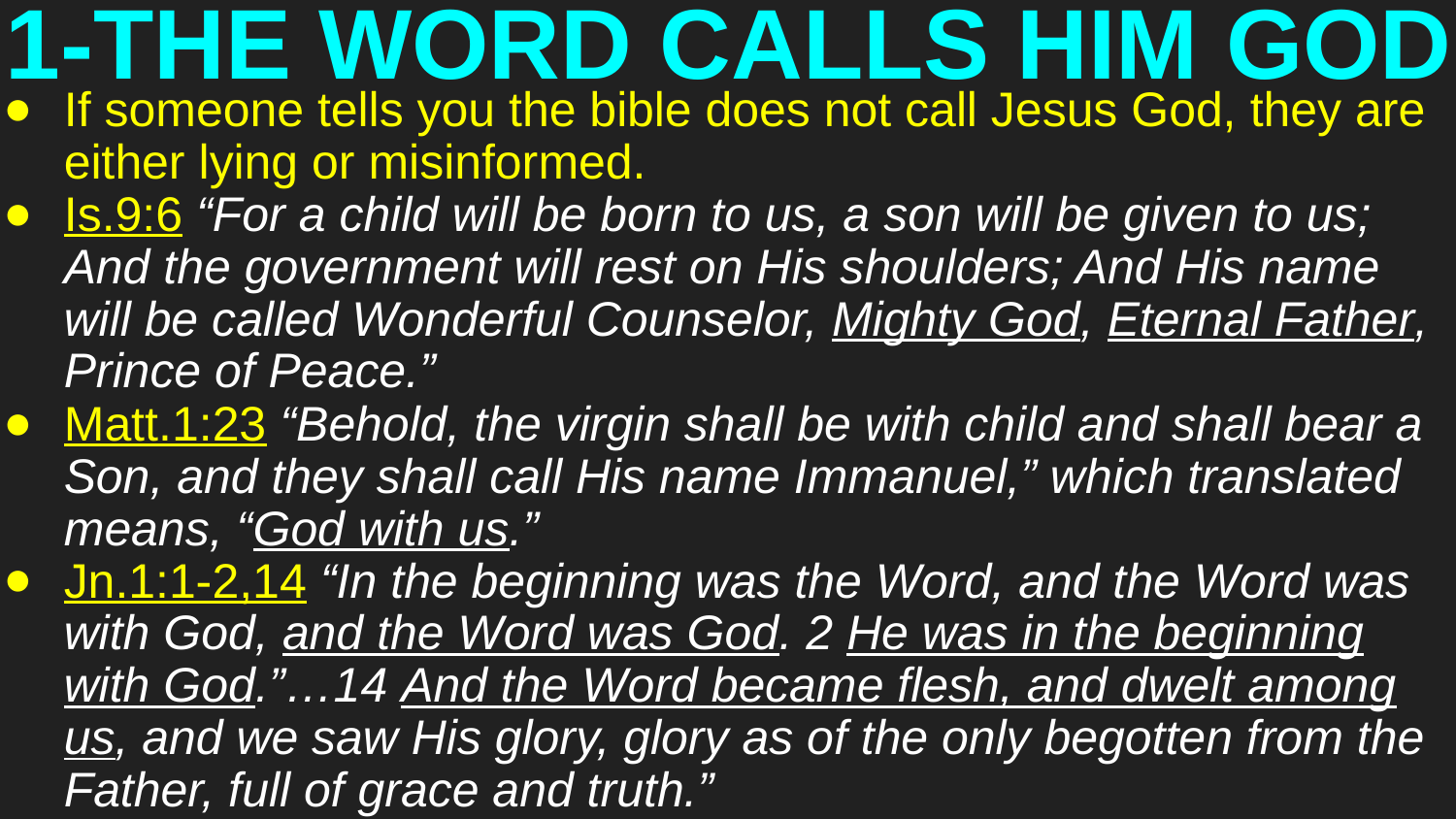

# 1-THE WORD CALLS HIM GOD
If someone tells you the bible does not call Jesus God, they are either lying or misinformed.
Is.9:6 “For a child will be born to us, a son will be given to us; And the government will rest on His shoulders; And His name will be called Wonderful Counselor, Mighty God, Eternal Father, Prince of Peace.”
Matt.1:23 “Behold, the virgin shall be with child and shall bear a Son, and they shall call His name Immanuel,” which translated means, “God with us.”
Jn.1:1-2,14 “In the beginning was the Word, and the Word was with God, and the Word was God. 2 He was in the beginning with God.”…14 And the Word became flesh, and dwelt among us, and we saw His glory, glory as of the only begotten from the Father, full of grace and truth.”